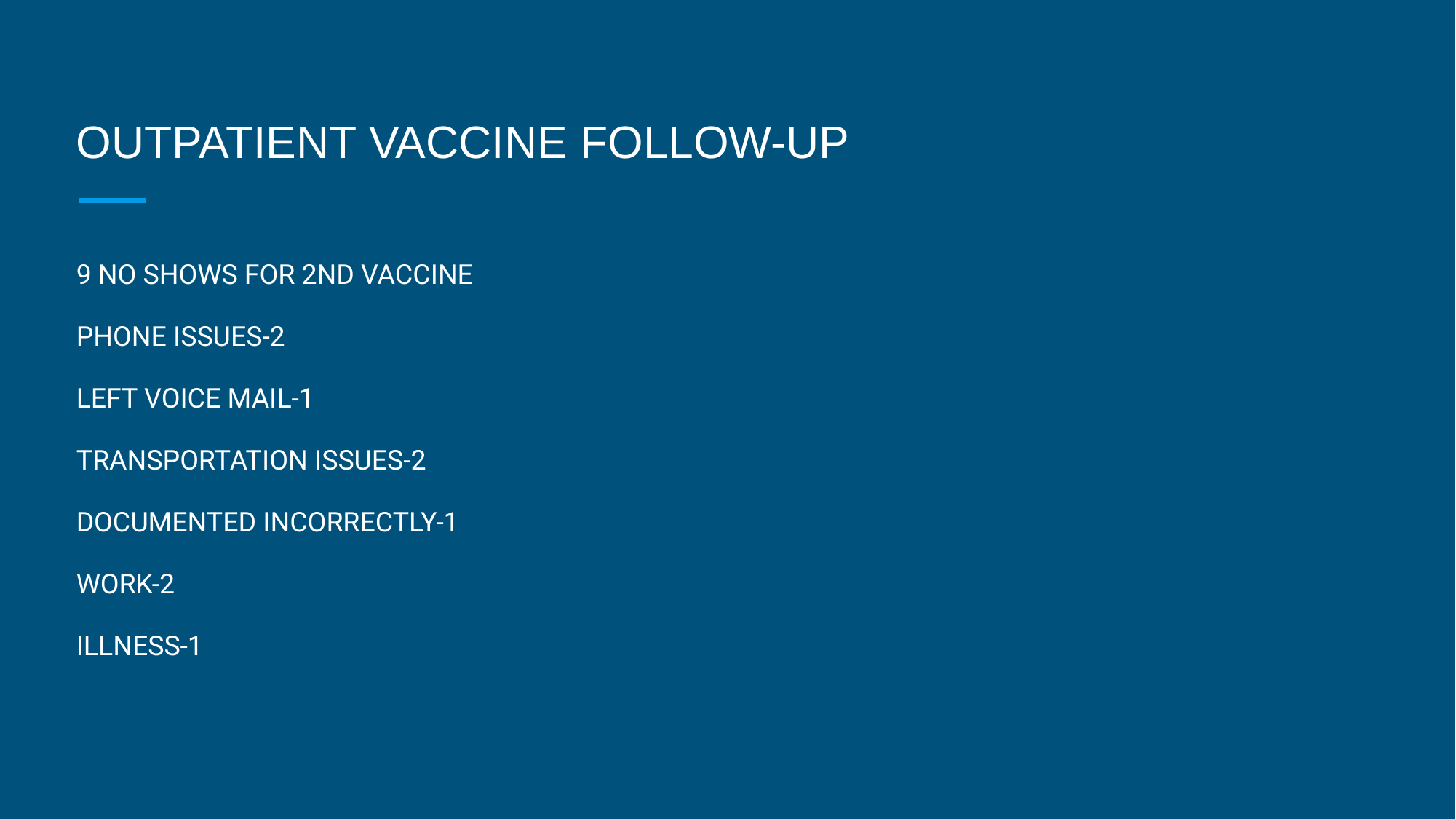

# OUTPATIENT VACCINE FOLLOW-UP
9 NO SHOWS FOR 2ND VACCINE
PHONE ISSUES-2
LEFT VOICE MAIL-1
TRANSPORTATION ISSUES-2
DOCUMENTED INCORRECTLY-1
WORK-2
ILLNESS-1